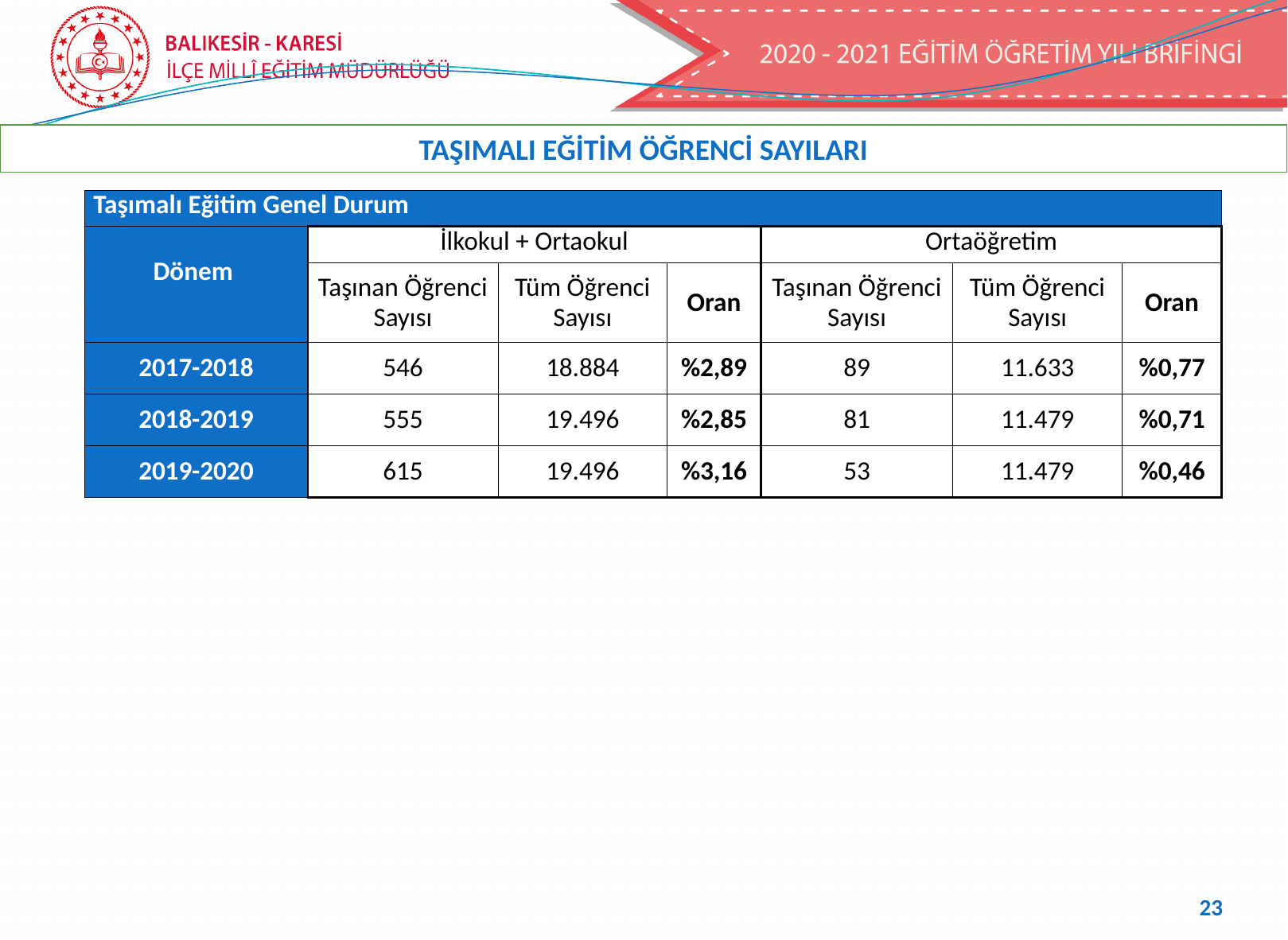

TAŞIMALI EĞİTİM ÖĞRENCİ SAYILARI
| Taşımalı Eğitim Genel Durum |  |  |  |  |  |  |
| --- | --- | --- | --- | --- | --- | --- |
| Dönem | İlkokul + Ortaokul |  |  | Ortaöğretim |  |  |
|  | Taşınan Öğrenci Sayısı | Tüm Öğrenci Sayısı | Oran | Taşınan Öğrenci Sayısı | Tüm Öğrenci Sayısı | Oran |
| 2017-2018 | 546 | 18.884 | %2,89 | 89 | 11.633 | %0,77 |
| 2018-2019 | 555 | 19.496 | %2,85 | 81 | 11.479 | %0,71 |
| 2019-2020 | 615 | 19.496 | %3,16 | 53 | 11.479 | %0,46 |
23